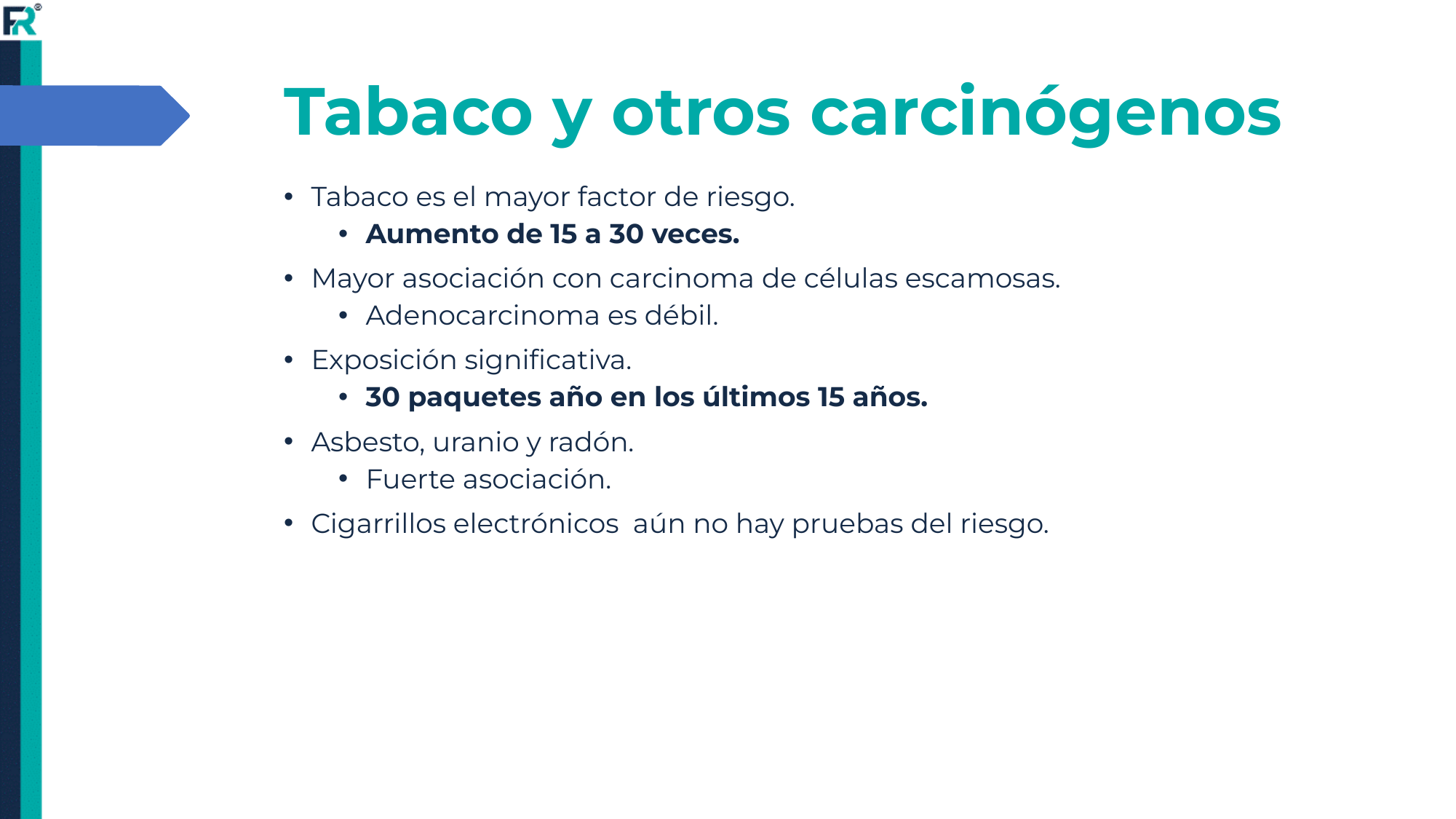

# Tabaco y otros carcinógenos
Tabaco es el mayor factor de riesgo.
Aumento de 15 a 30 veces.
Mayor asociación con carcinoma de células escamosas.
Adenocarcinoma es débil.
Exposición significativa.
30 paquetes año en los últimos 15 años.
Asbesto, uranio y radón.
Fuerte asociación.
Cigarrillos electrónicos  aún no hay pruebas del riesgo.